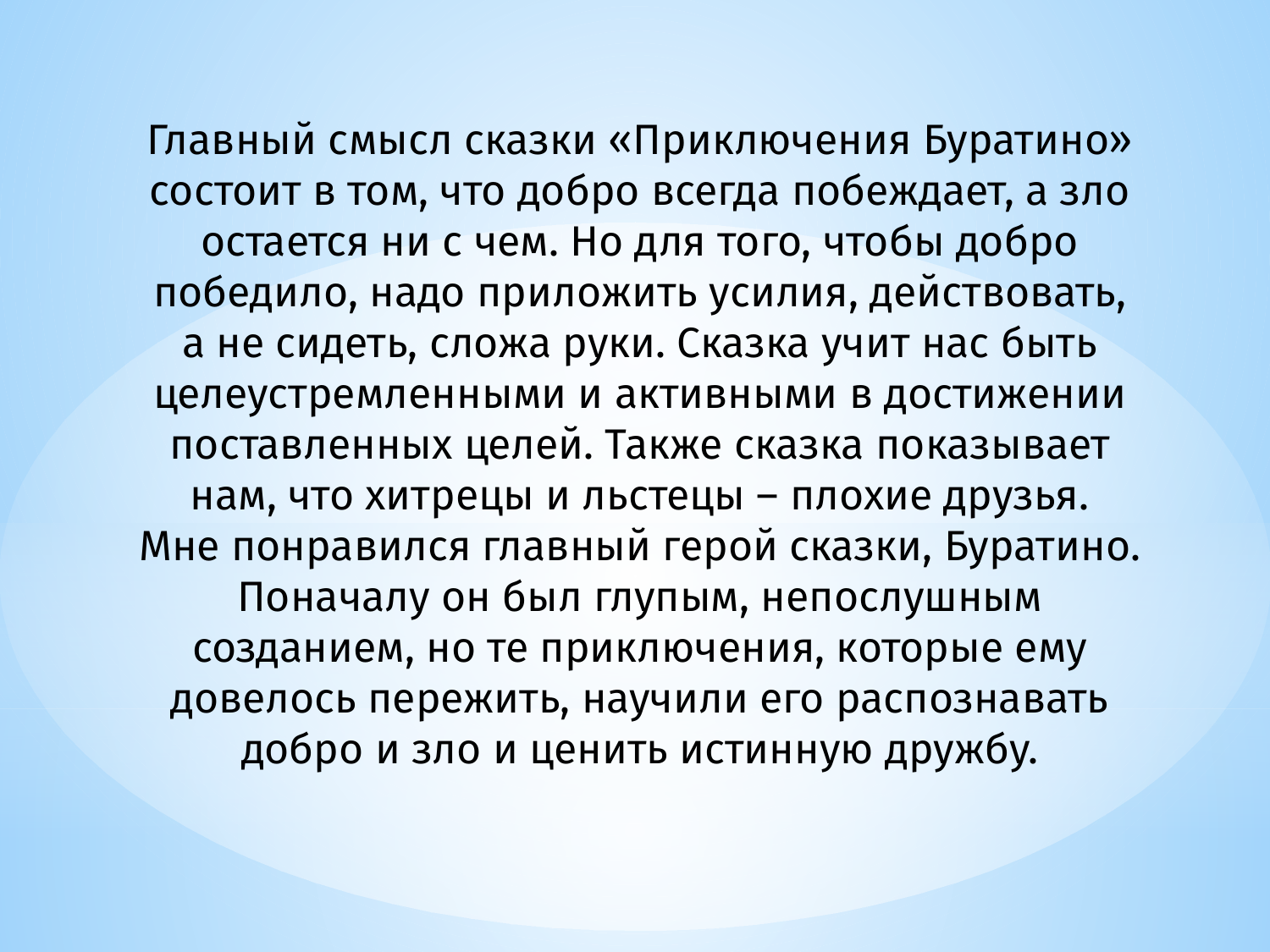

Главный смысл сказки «Приключения Буратино» состоит в том, что добро всегда побеждает, а зло остается ни с чем. Но для того, чтобы добро победило, надо приложить усилия, действовать, а не сидеть, сложа руки. Сказка учит нас быть целеустремленными и активными в достижении поставленных целей. Также сказка показывает нам, что хитрецы и льстецы – плохие друзья.
Мне понравился главный герой сказки, Буратино. Поначалу он был глупым, непослушным созданием, но те приключения, которые ему довелось пережить, научили его распознавать добро и зло и ценить истинную дружбу.